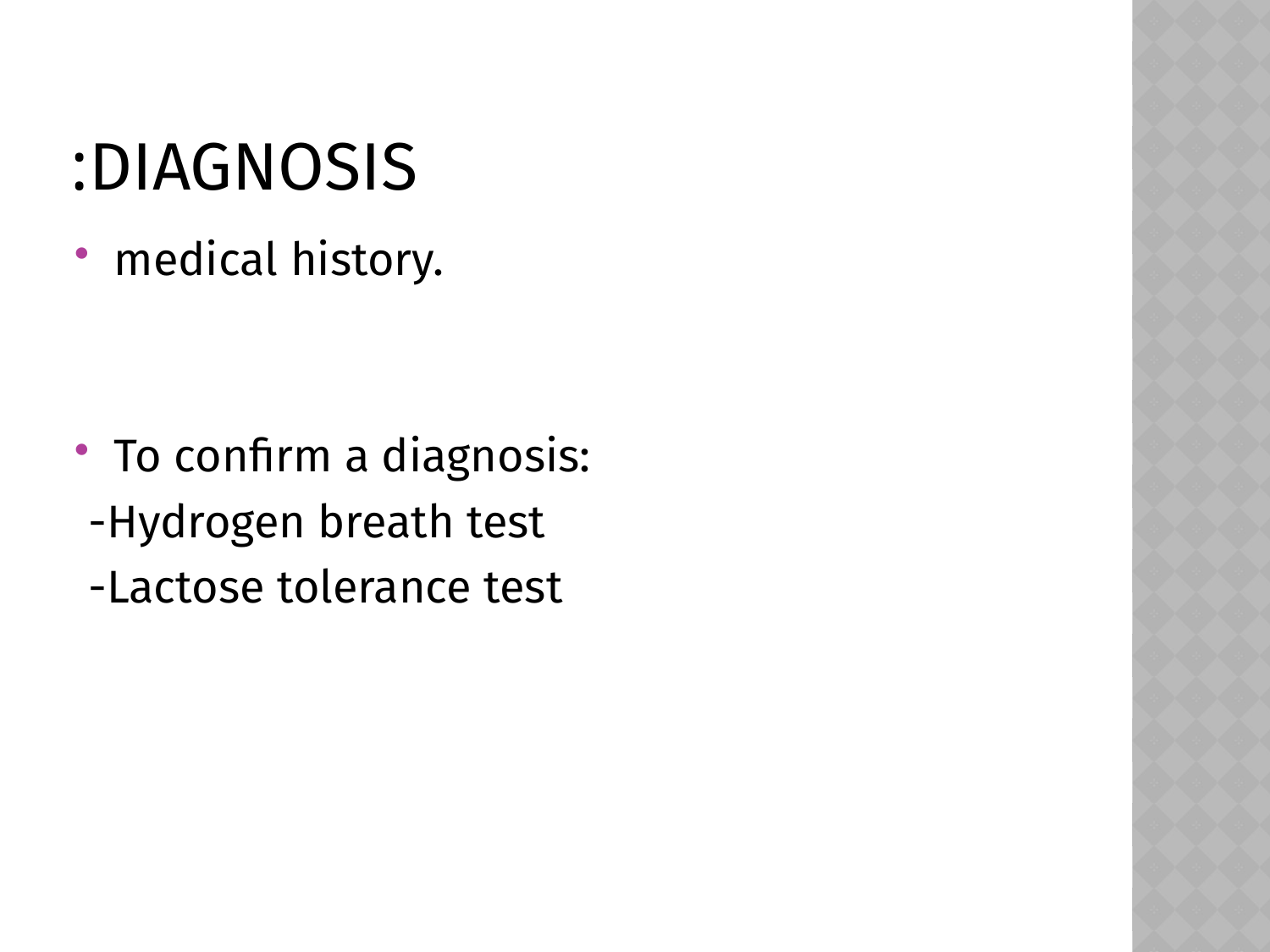

# DIAGNOSIS:
medical history.

To confirm a diagnosis:
 -Hydrogen breath test
 -Lactose tolerance test